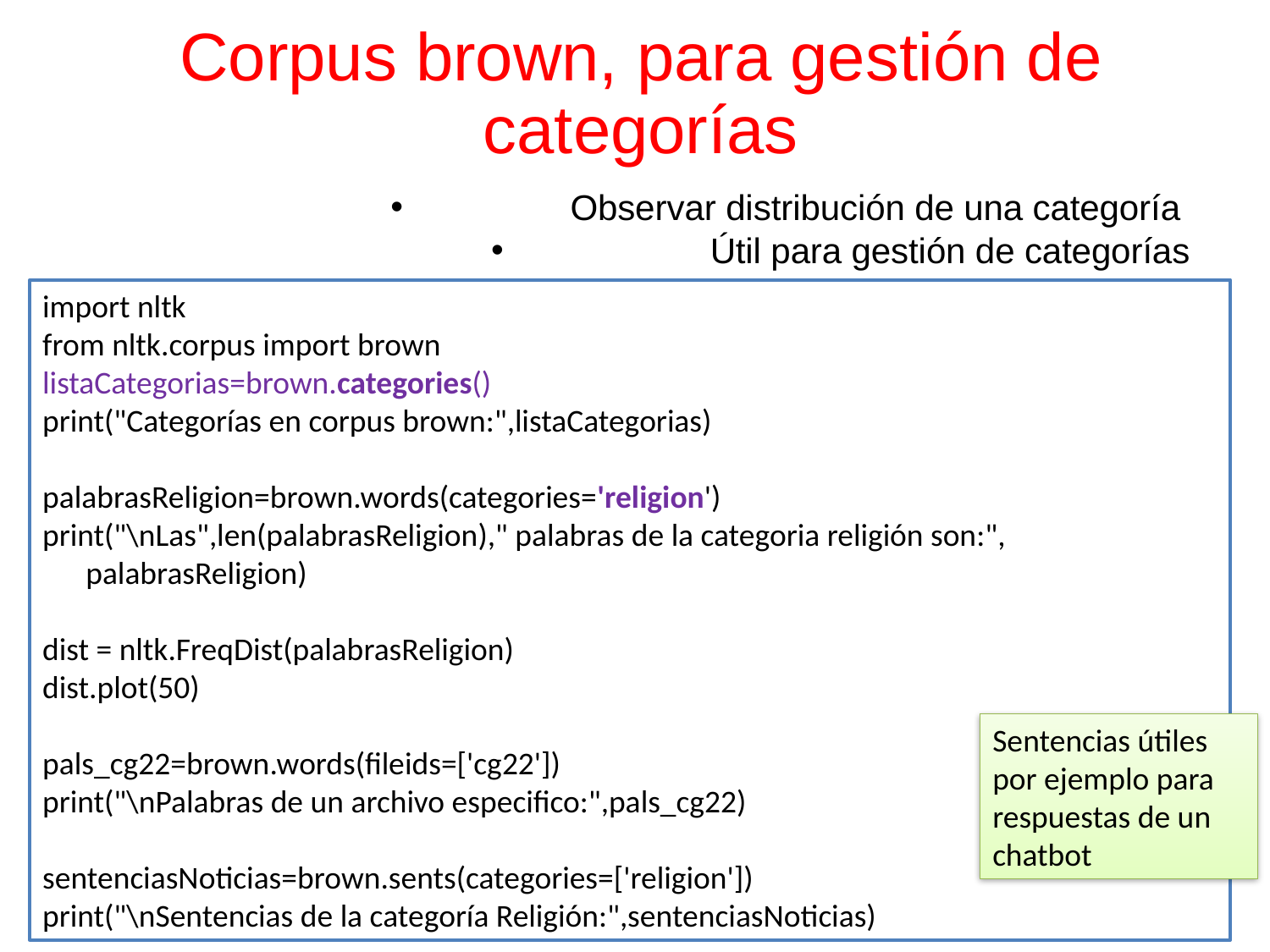

# Corpus brown, para gestión de categorías
Observar distribución de una categoría
Útil para gestión de categorías
import nltk
from nltk.corpus import brown
listaCategorias=brown.categories()
print("Categorías en corpus brown:",listaCategorias)

palabrasReligion=brown.words(categories='religion')
print("\nLas",len(palabrasReligion)," palabras de la categoria religión son:",
      palabrasReligion)

dist = nltk.FreqDist(palabrasReligion)
dist.plot(50)

pals_cg22=brown.words(fileids=['cg22'])
print("\nPalabras de un archivo especifico:",pals_cg22)

sentenciasNoticias=brown.sents(categories=['religion'])
print("\nSentencias de la categoría Religión:",sentenciasNoticias)
Sentencias útiles por ejemplo para respuestas de un chatbot